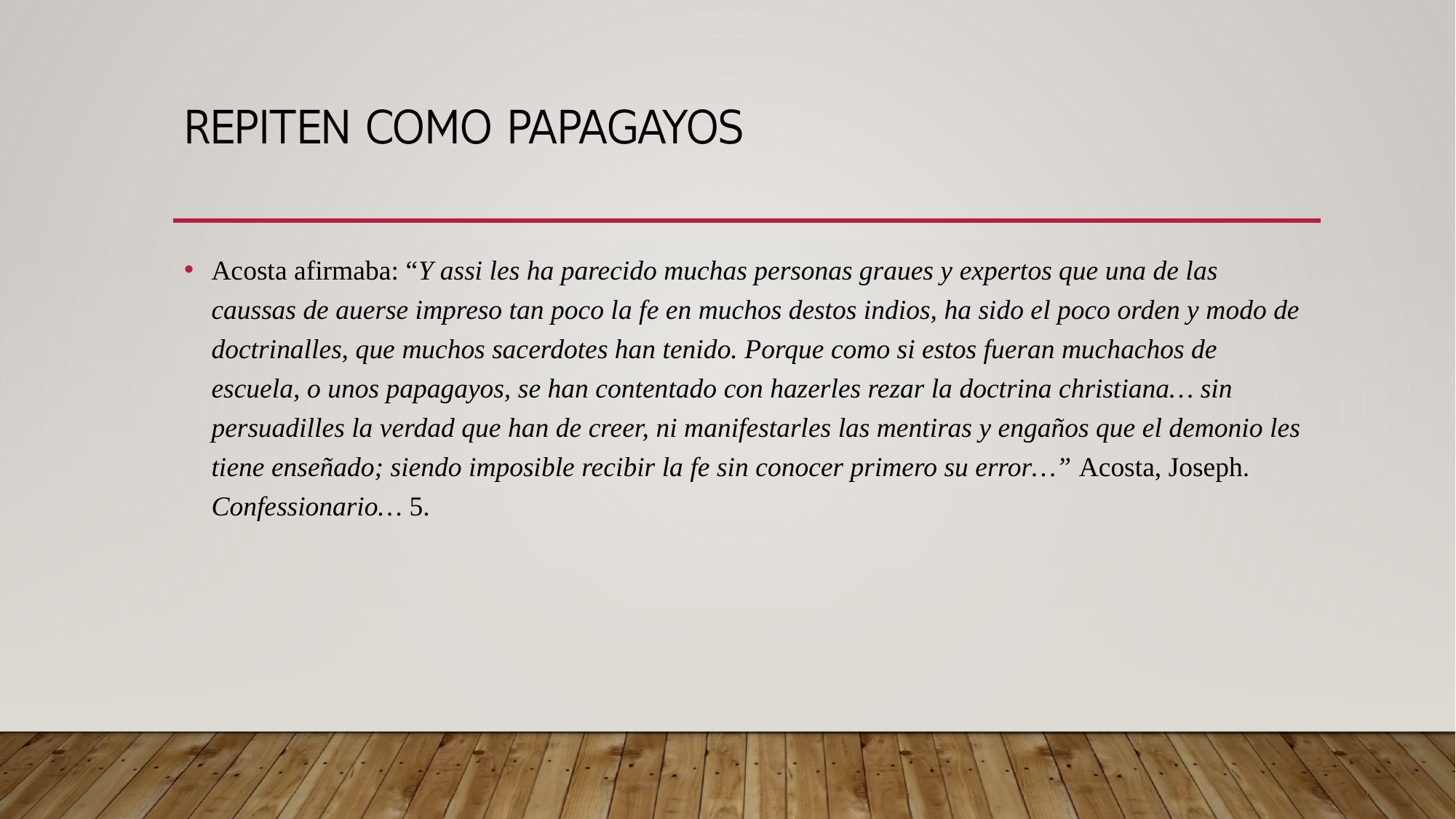

# Repiten como papagayos
Acosta afirmaba: “Y assi les ha parecido muchas personas graues y expertos que una de las caussas de auerse impreso tan poco la fe en muchos destos indios, ha sido el poco orden y modo de doctrinalles, que muchos sacerdotes han tenido. Porque como si estos fueran muchachos de escuela, o unos papagayos, se han contentado con hazerles rezar la doctrina christiana… sin persuadilles la verdad que han de creer, ni manifestarles las mentiras y engaños que el demonio les tiene enseñado; siendo imposible recibir la fe sin conocer primero su error…” Acosta, Joseph.  Confessionario… 5.